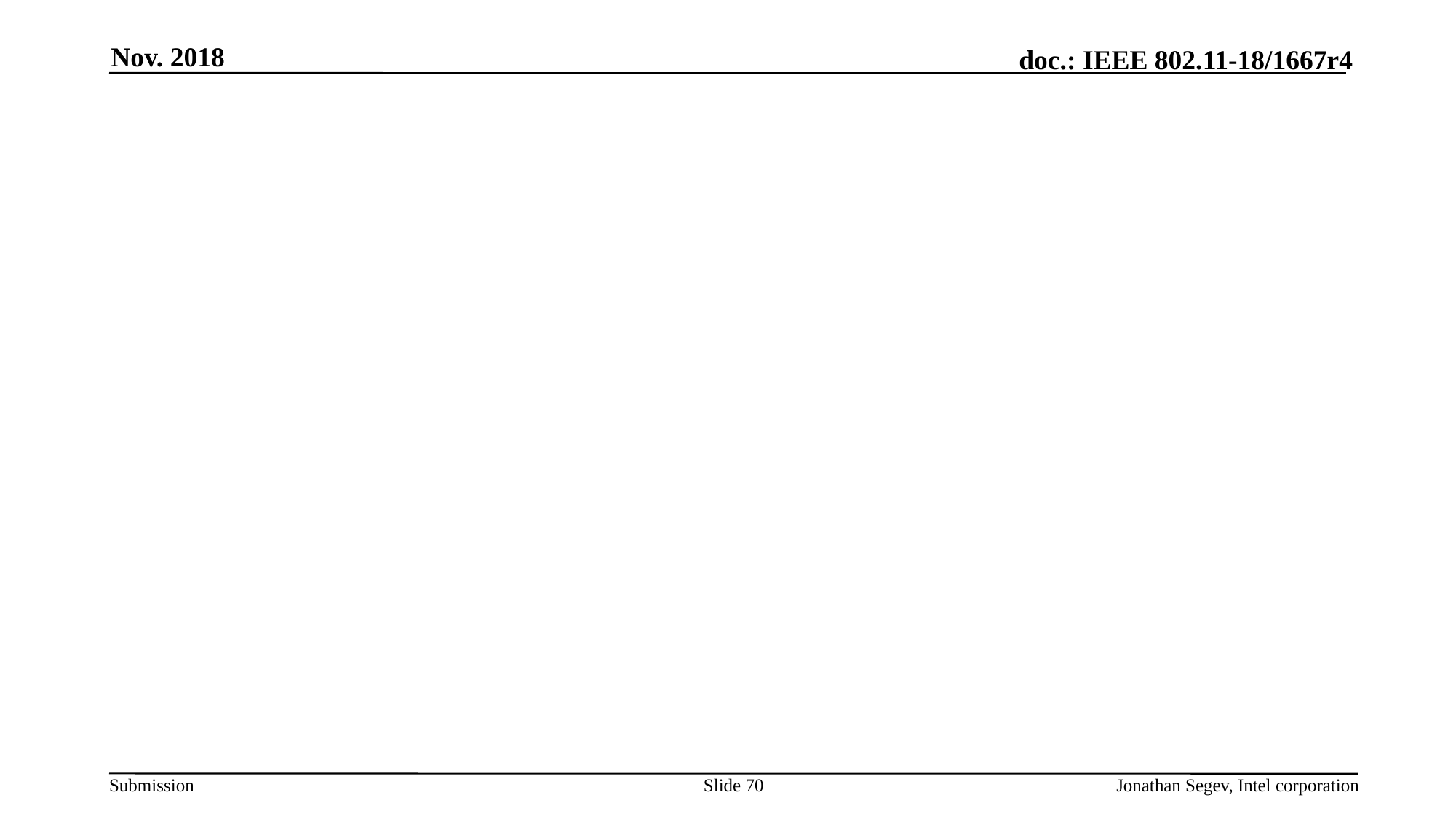

Nov. 2018
#

Slide 70
Jonathan Segev, Intel corporation